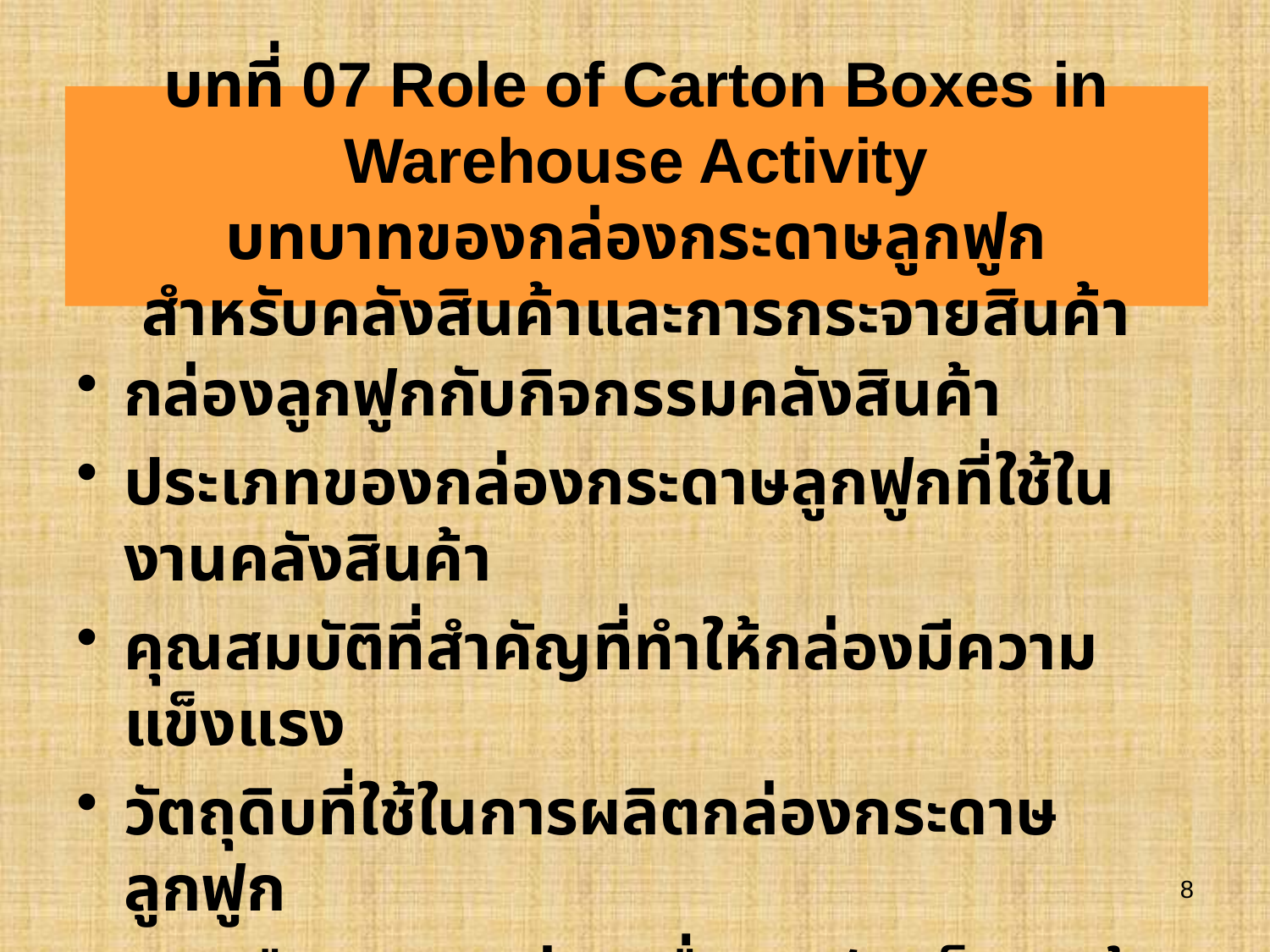

# บทที่ 07 Role of Carton Boxes in Warehouse Activity บทบาทของกล่องกระดาษลูกฟูก สำหรับคลังสินค้าและการกระจายสินค้า
กล่องลูกฟูกกับกิจกรรมคลังสินค้า
ประเภทของกล่องกระดาษลูกฟูกที่ใช้ในงานคลังสินค้า
คุณสมบัติที่สำคัญที่ทำให้กล่องมีความแข็งแรง
วัตถุดิบที่ใช้ในการผลิตกล่องกระดาษลูกฟูก
การเลือกชนิดกล่องเพื่อการจัดเก็บสินค้า
8